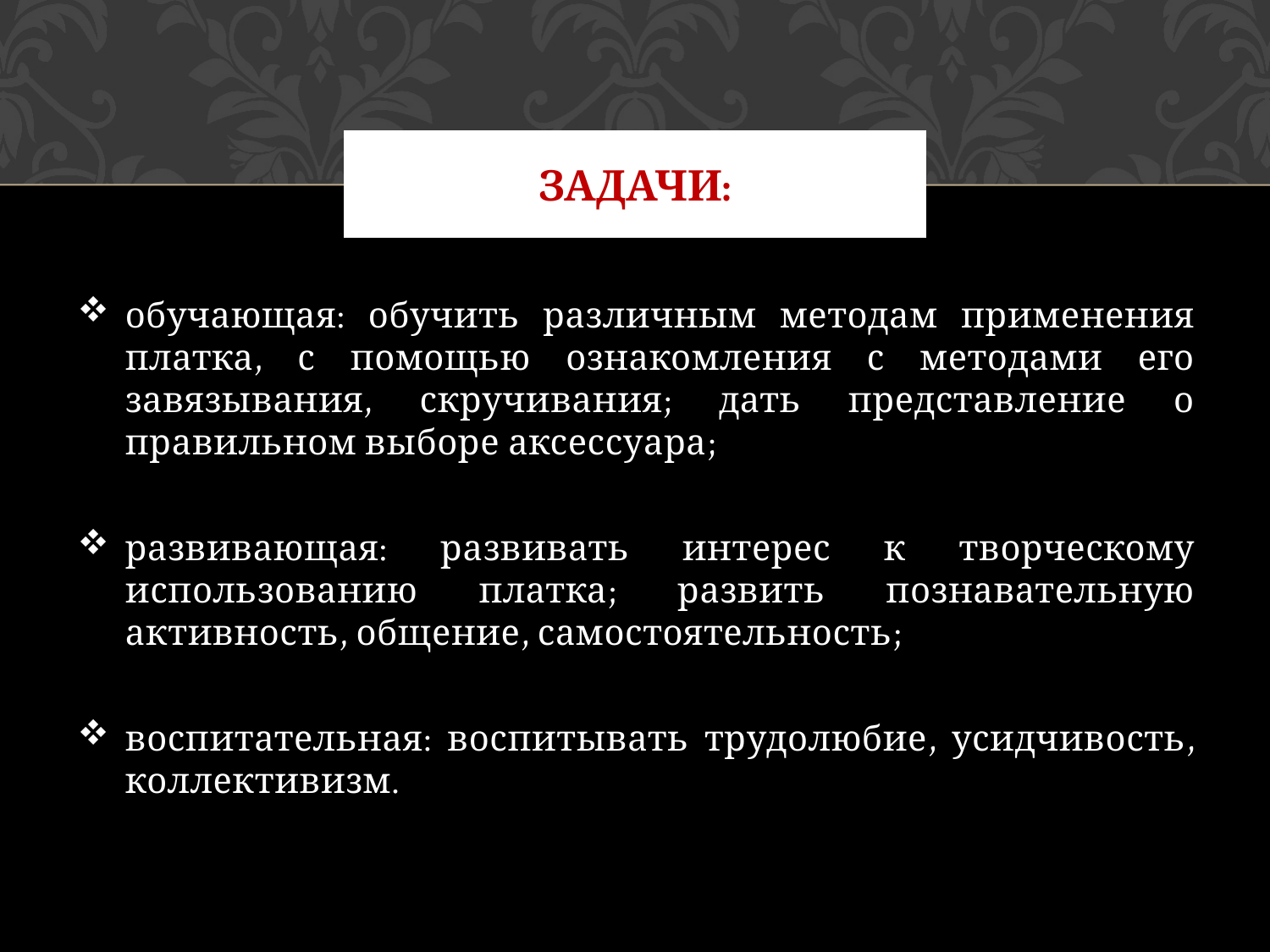

# ЗАДАЧИ:
обучающая: обучить различным методам применения платка, с помощью ознакомления с методами его завязывания, скручивания; дать представление о правильном выборе аксессуара;

развивающая: развивать интерес к творческому использованию платка; развить познавательную активность, общение, самостоятельность;

воспитательная: воспитывать трудолюбие, усидчивость, коллективизм.